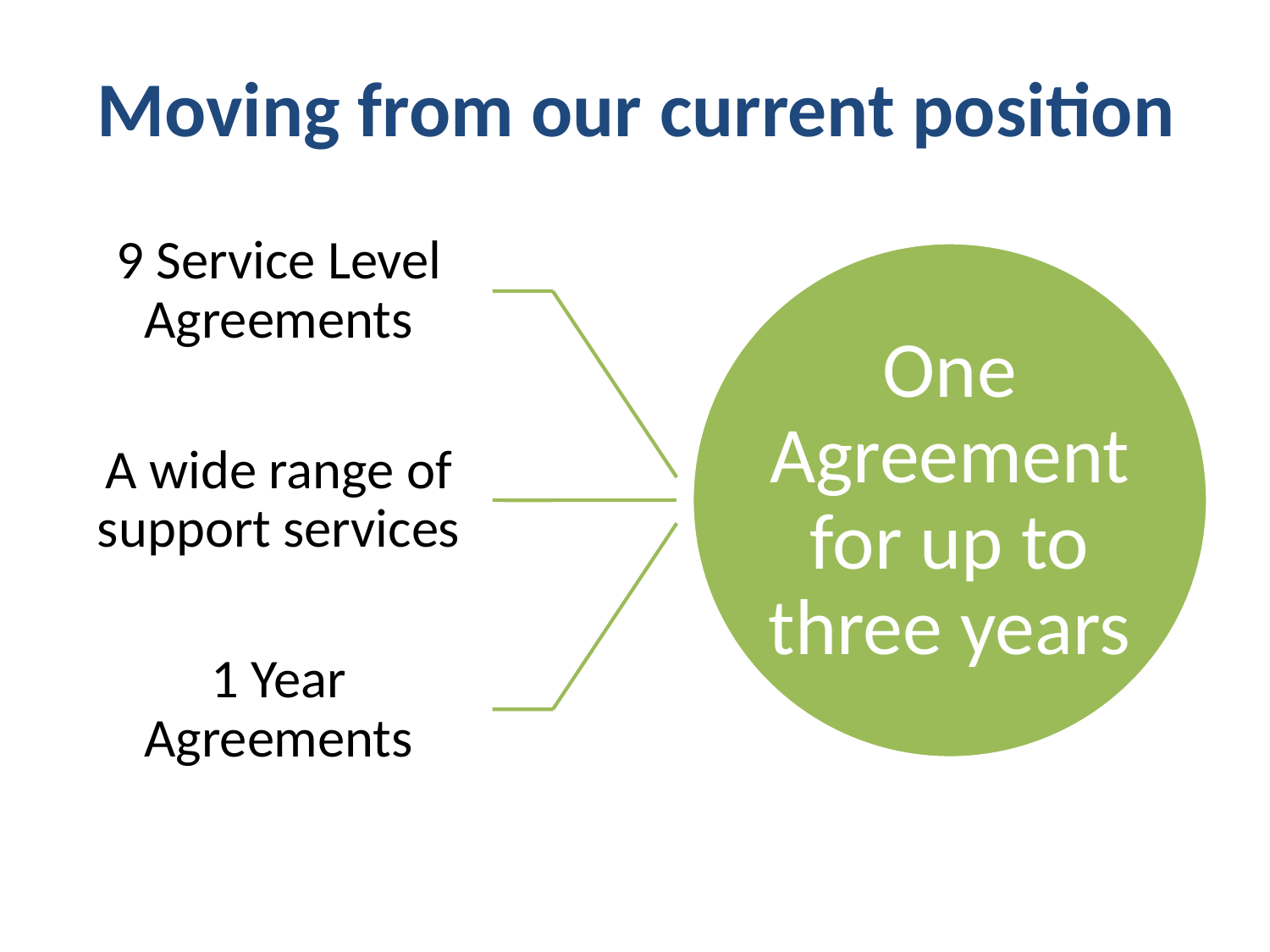

# Moving from our current position
One Agreement for up to three years
9 Service Level Agreements
A wide range of support services
1 Year Agreements